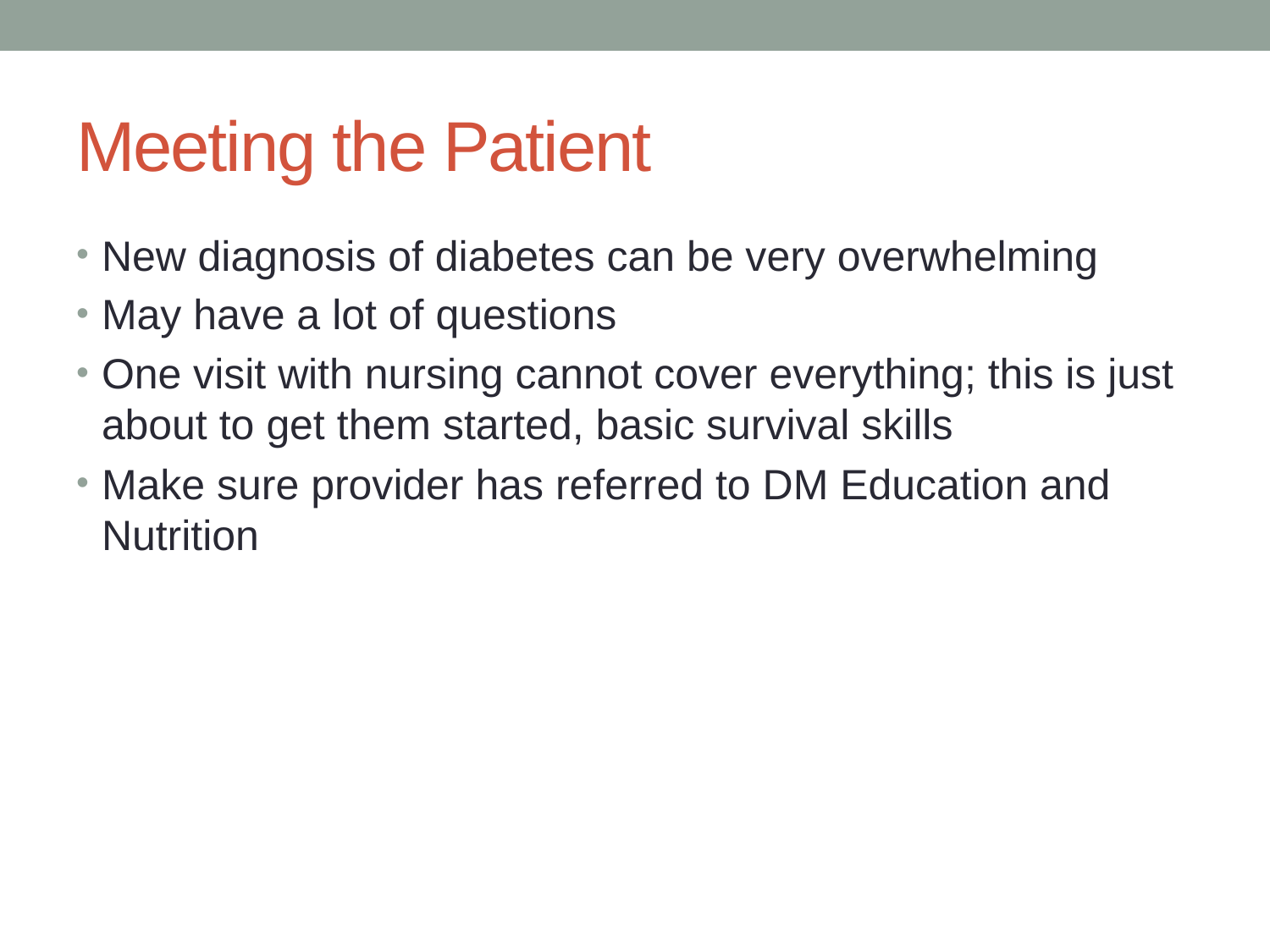

# Meeting the Patient
New diagnosis of diabetes can be very overwhelming
May have a lot of questions
One visit with nursing cannot cover everything; this is just about to get them started, basic survival skills
Make sure provider has referred to DM Education and Nutrition